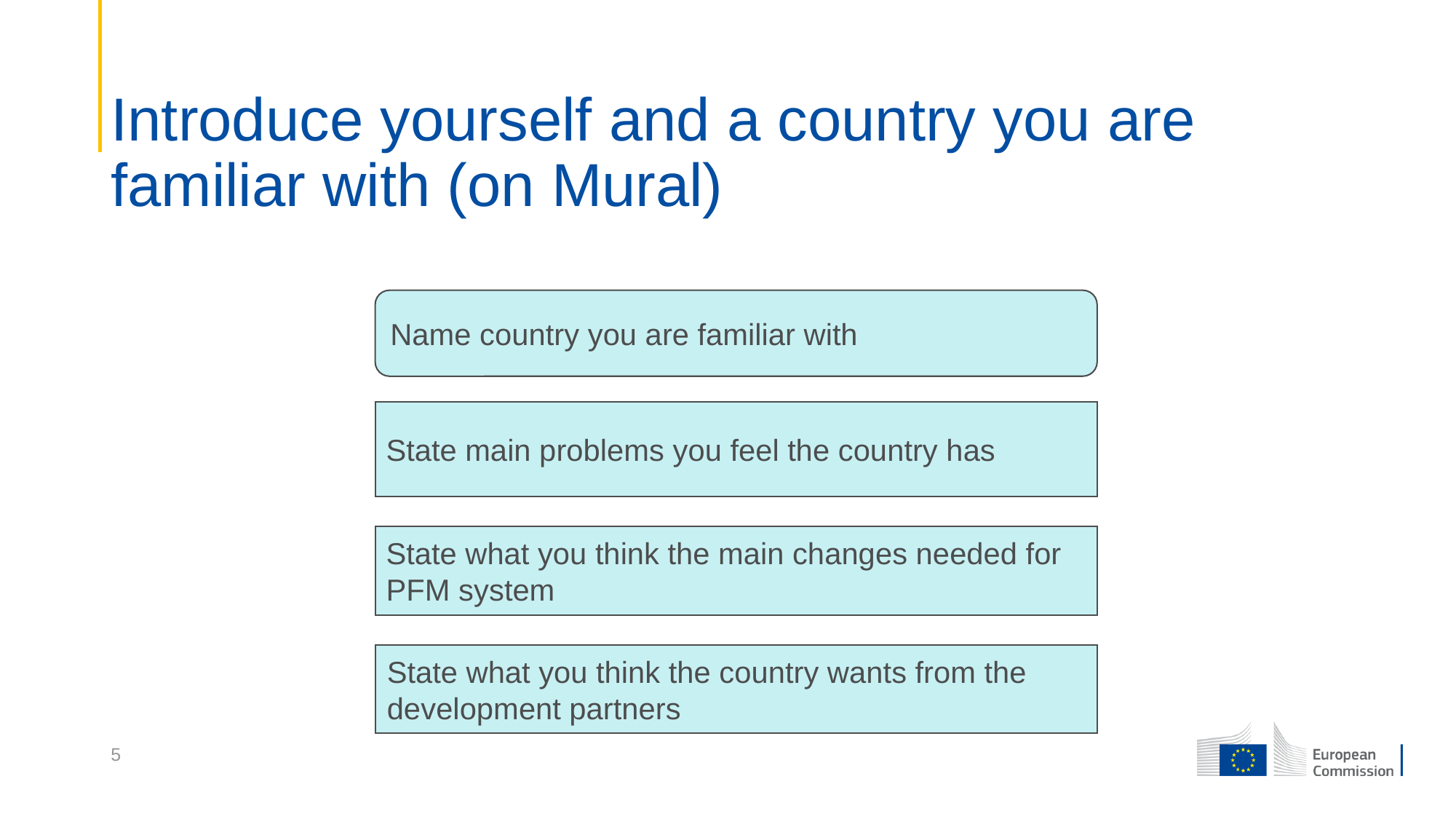

# Introduce yourself and a country you are familiar with (on Mural)

Name country you are familiar with
State main problems you feel the country has
State what you think the main changes needed for PFM system
State what you think the country wants from the development partners

5